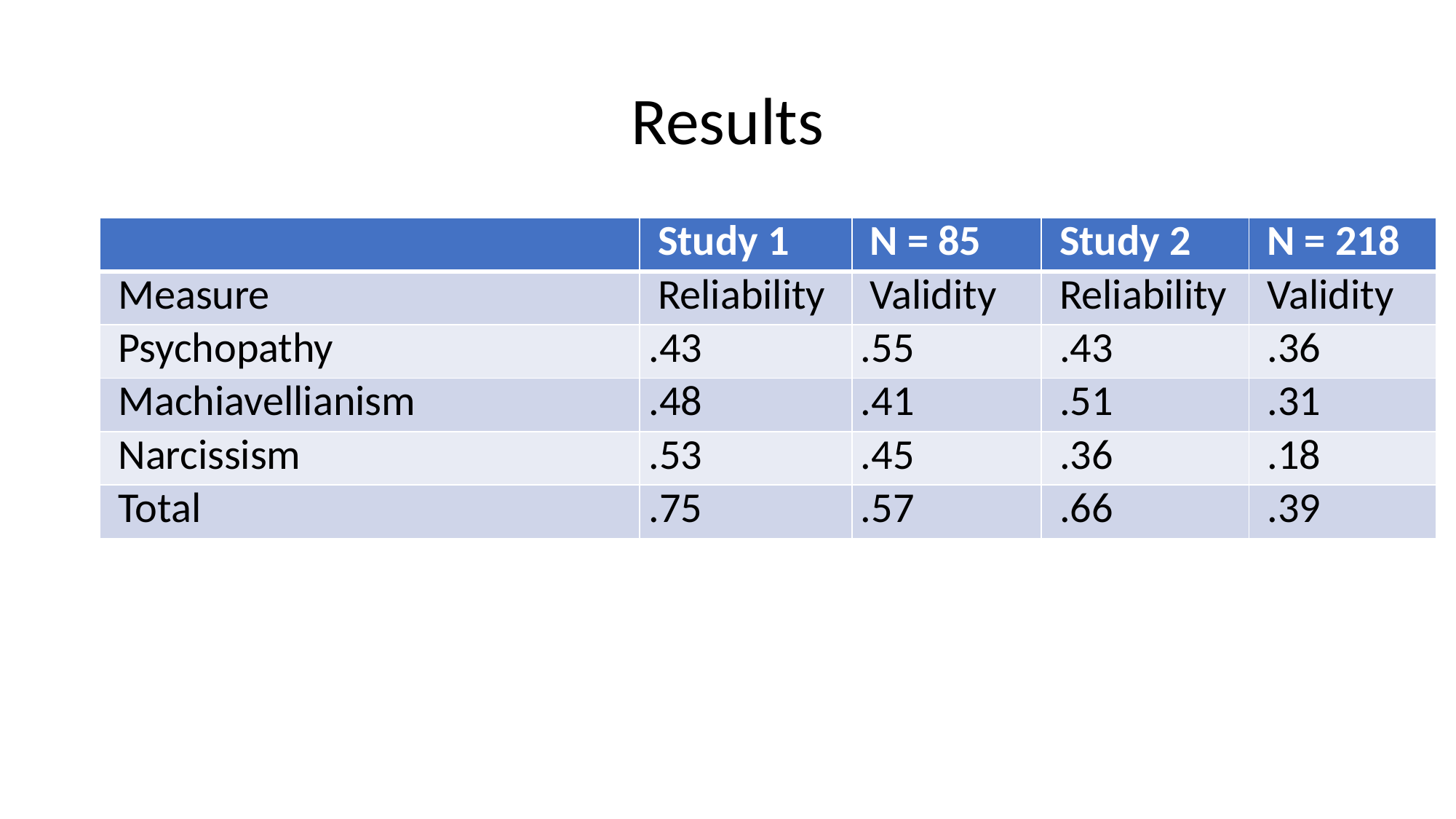

# Results
|  | Study 1 | N = 85 | Study 2 | N = 218 |
| --- | --- | --- | --- | --- |
| Measure | Reliability | Validity | Reliability | Validity |
| Psychopathy | .43 | .55 | .43 | .36 |
| Machiavellianism | .48 | .41 | .51 | .31 |
| Narcissism | .53 | .45 | .36 | .18 |
| Total | .75 | .57 | .66 | .39 |